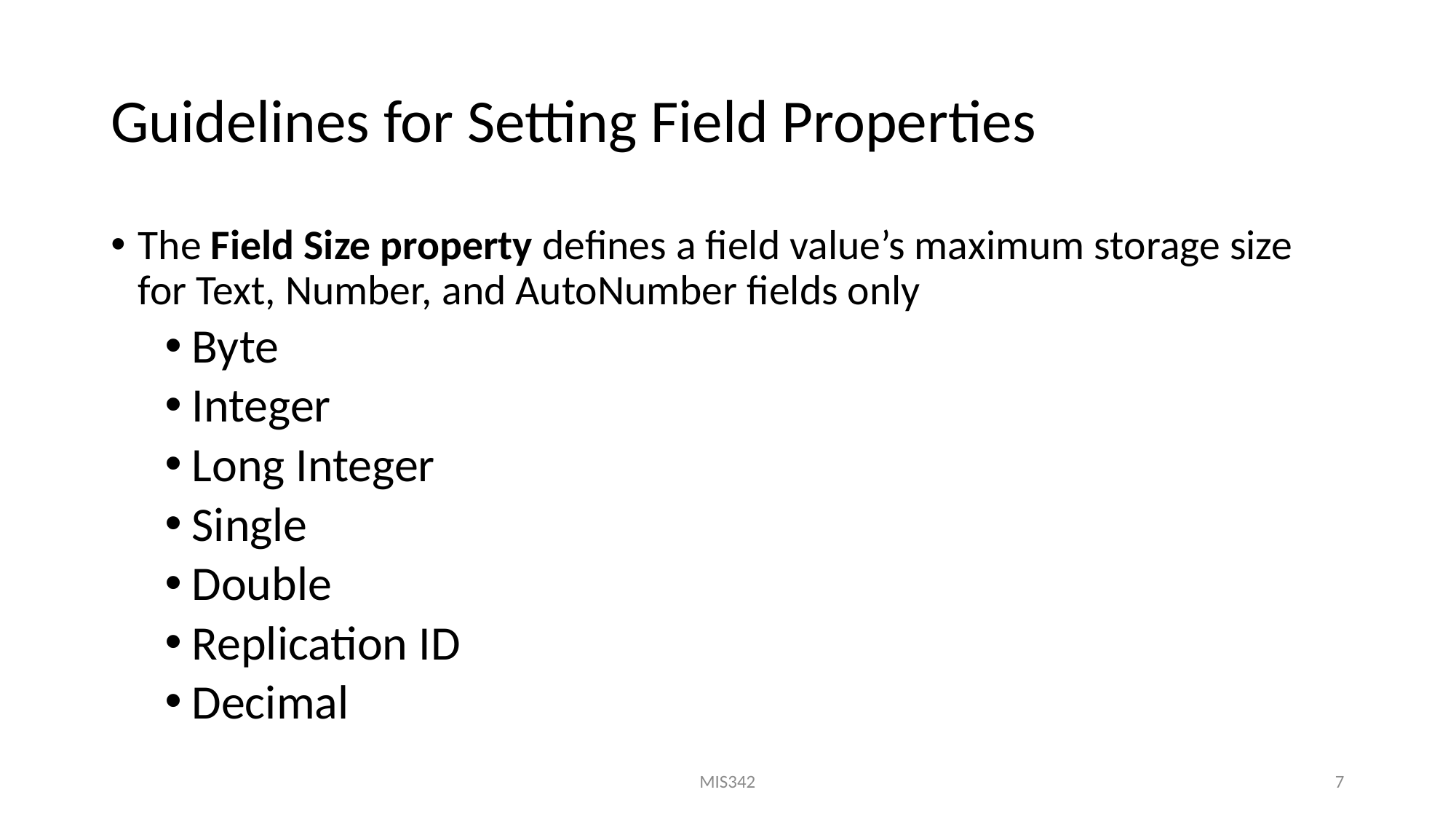

# Guidelines for Setting Field Properties
The Field Size property defines a field value’s maximum storage size for Text, Number, and AutoNumber fields only
Byte
Integer
Long Integer
Single
Double
Replication ID
Decimal
MIS342
7